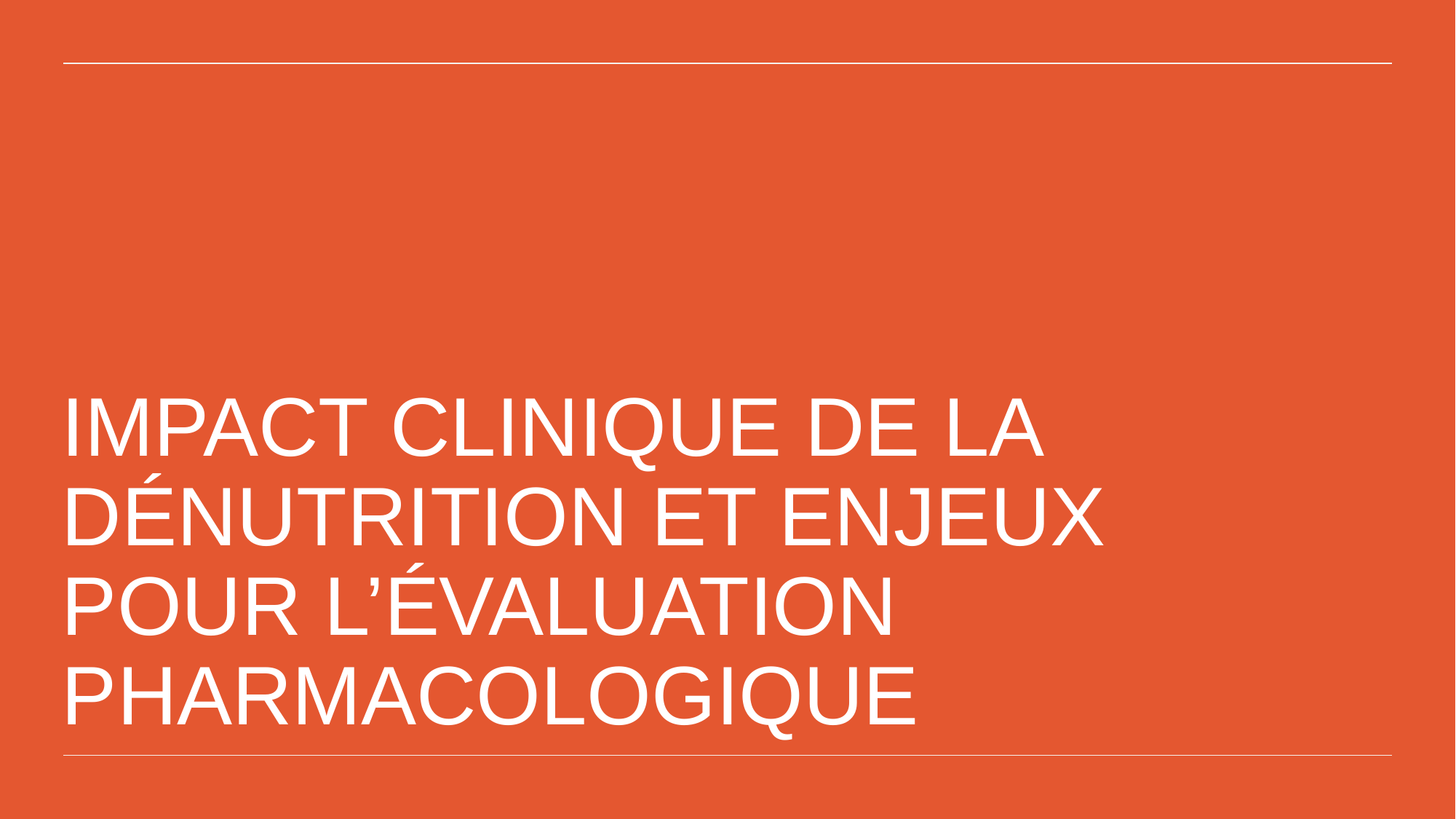

# Impact clinique de la dénutrition et enjeux pour l’évaluation pharmacologique